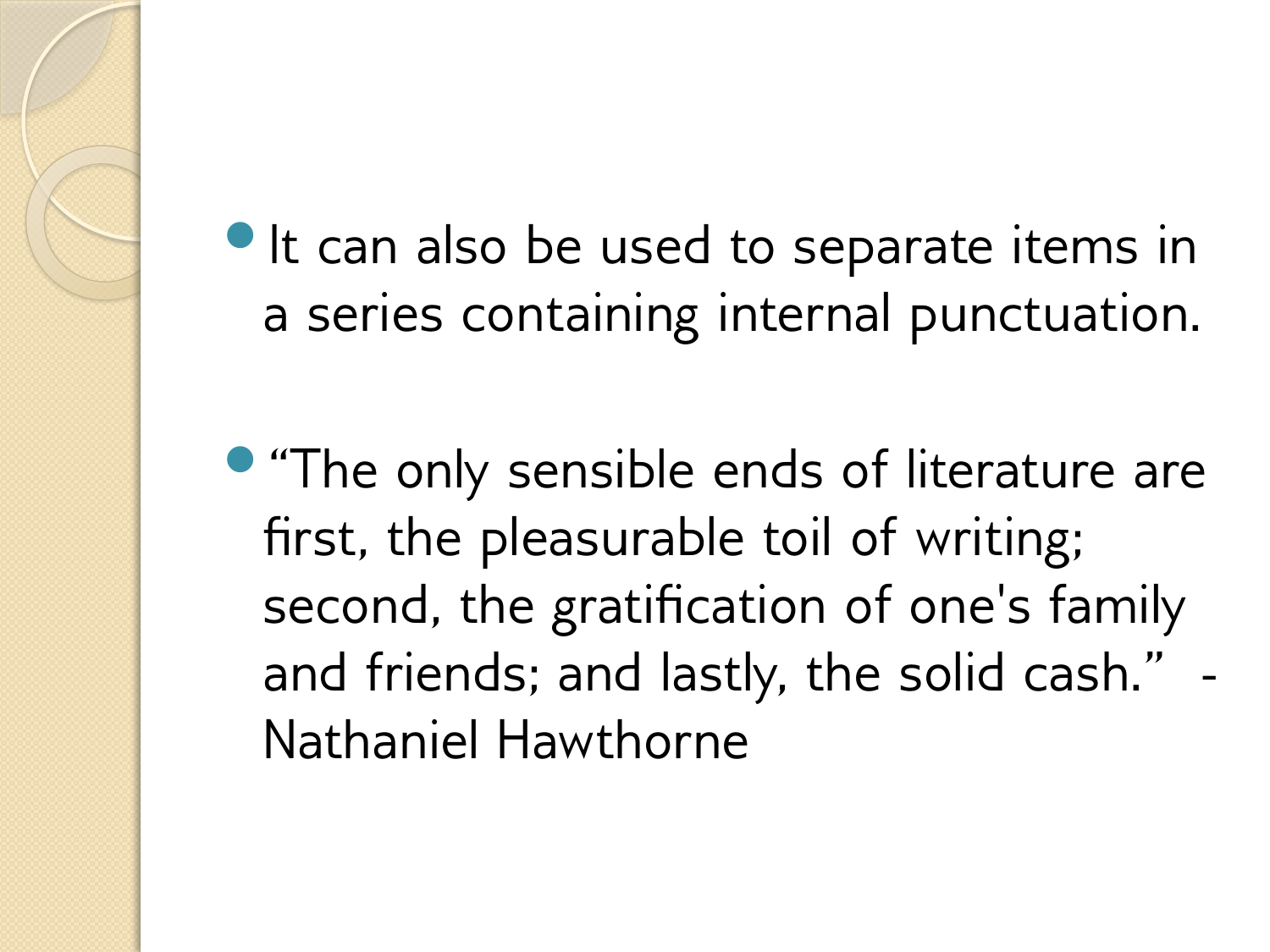

#
It can also be used to separate items in a series containing internal punctuation.

“The only sensible ends of literature are first, the pleasurable toil of writing; second, the gratification of one's family and friends; and lastly, the solid cash.”  - Nathaniel Hawthorne